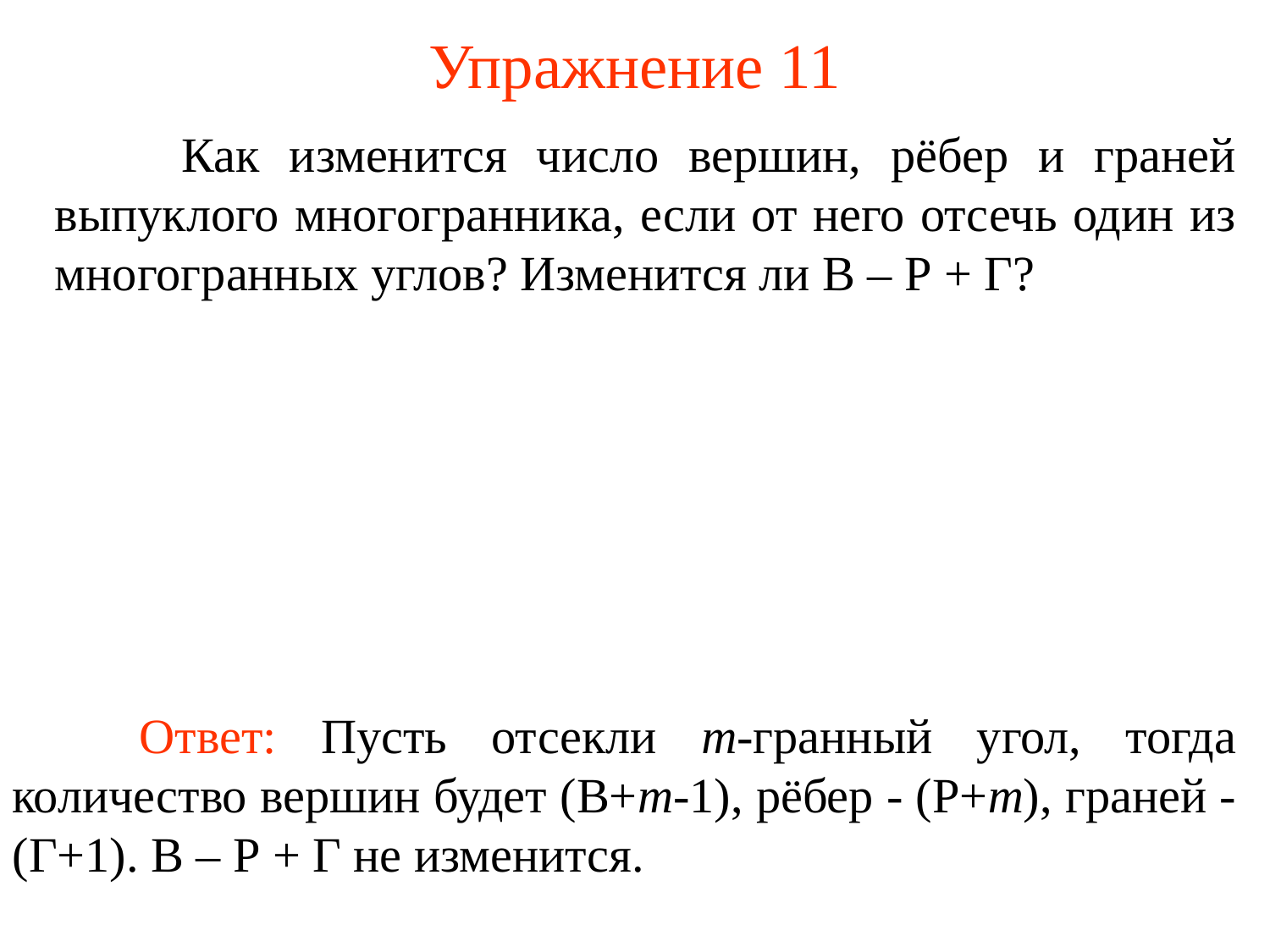

# Упражнение 11
	Как изменится число вершин, рёбер и граней выпуклого многогранника, если от него отсечь один из многогранных углов? Изменится ли В – Р + Г?
	Ответ: Пусть отсекли m-гранный угол, тогда количество вершин будет (В+m-1), рёбер - (Р+m), граней - (Г+1). В – Р + Г не изменится.